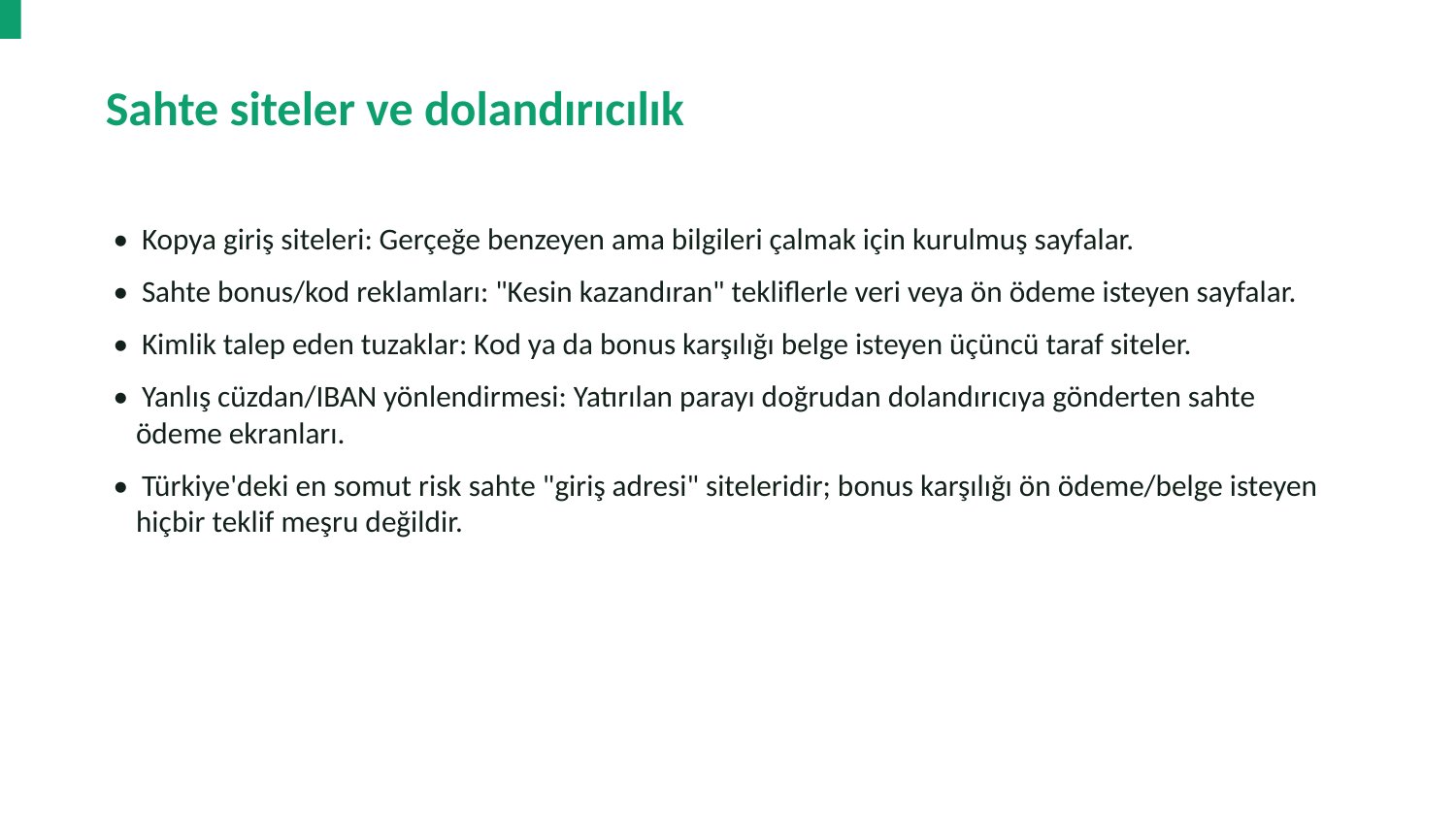

Sahte siteler ve dolandırıcılık
•  Kopya giriş siteleri: Gerçeğe benzeyen ama bilgileri çalmak için kurulmuş sayfalar.
•  Sahte bonus/kod reklamları: "Kesin kazandıran" tekliflerle veri veya ön ödeme isteyen sayfalar.
•  Kimlik talep eden tuzaklar: Kod ya da bonus karşılığı belge isteyen üçüncü taraf siteler.
•  Yanlış cüzdan/IBAN yönlendirmesi: Yatırılan parayı doğrudan dolandırıcıya gönderten sahte ödeme ekranları.
•  Türkiye'deki en somut risk sahte "giriş adresi" siteleridir; bonus karşılığı ön ödeme/belge isteyen hiçbir teklif meşru değildir.